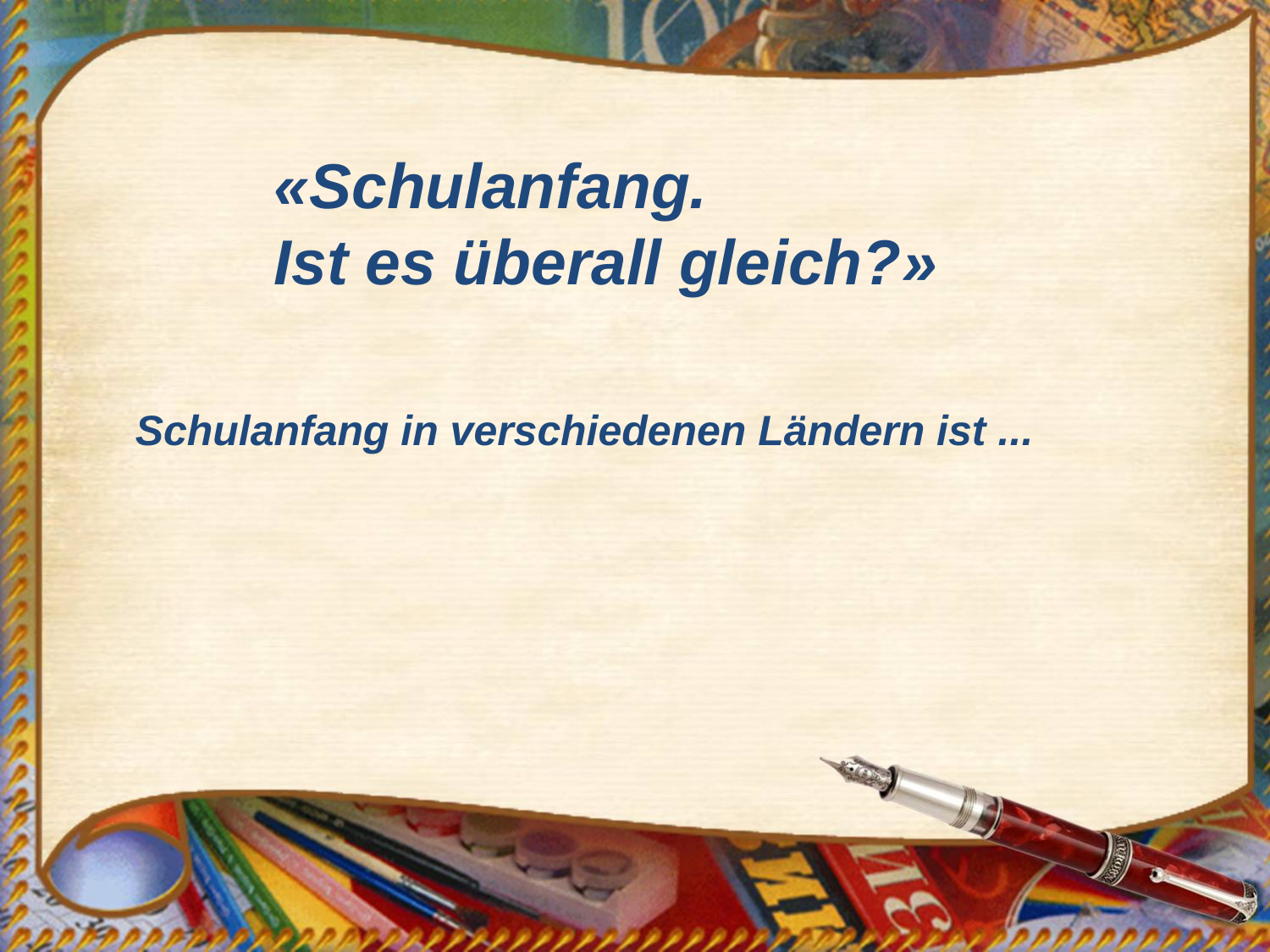

«Schulanfang.
Ist es überall gleich?»

Schulanfang in verschiedenen Ländern ist ...